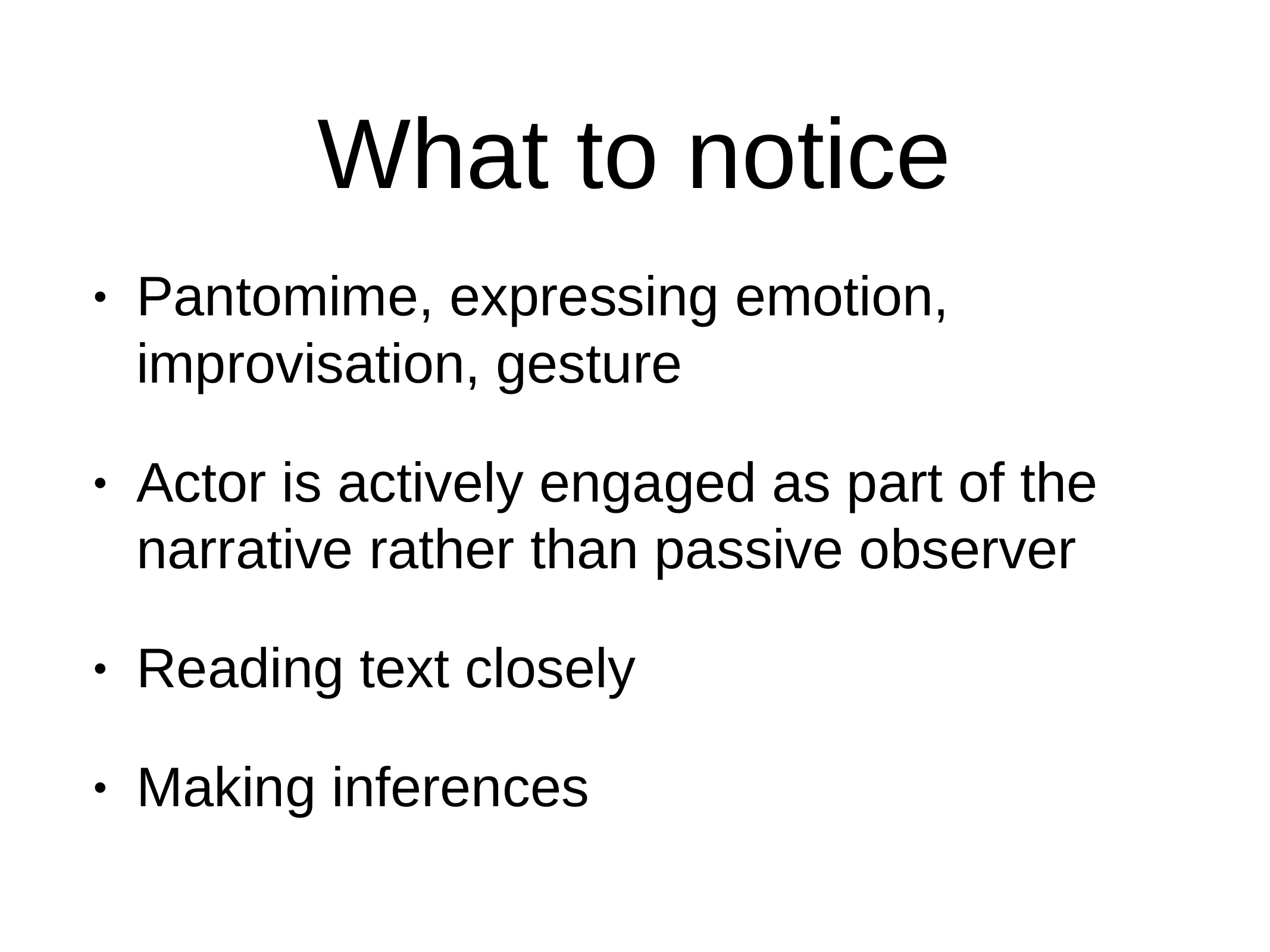

# What to notice
Pantomime, expressing emotion, improvisation, gesture
Actor is actively engaged as part of the narrative rather than passive observer
Reading text closely
Making inferences